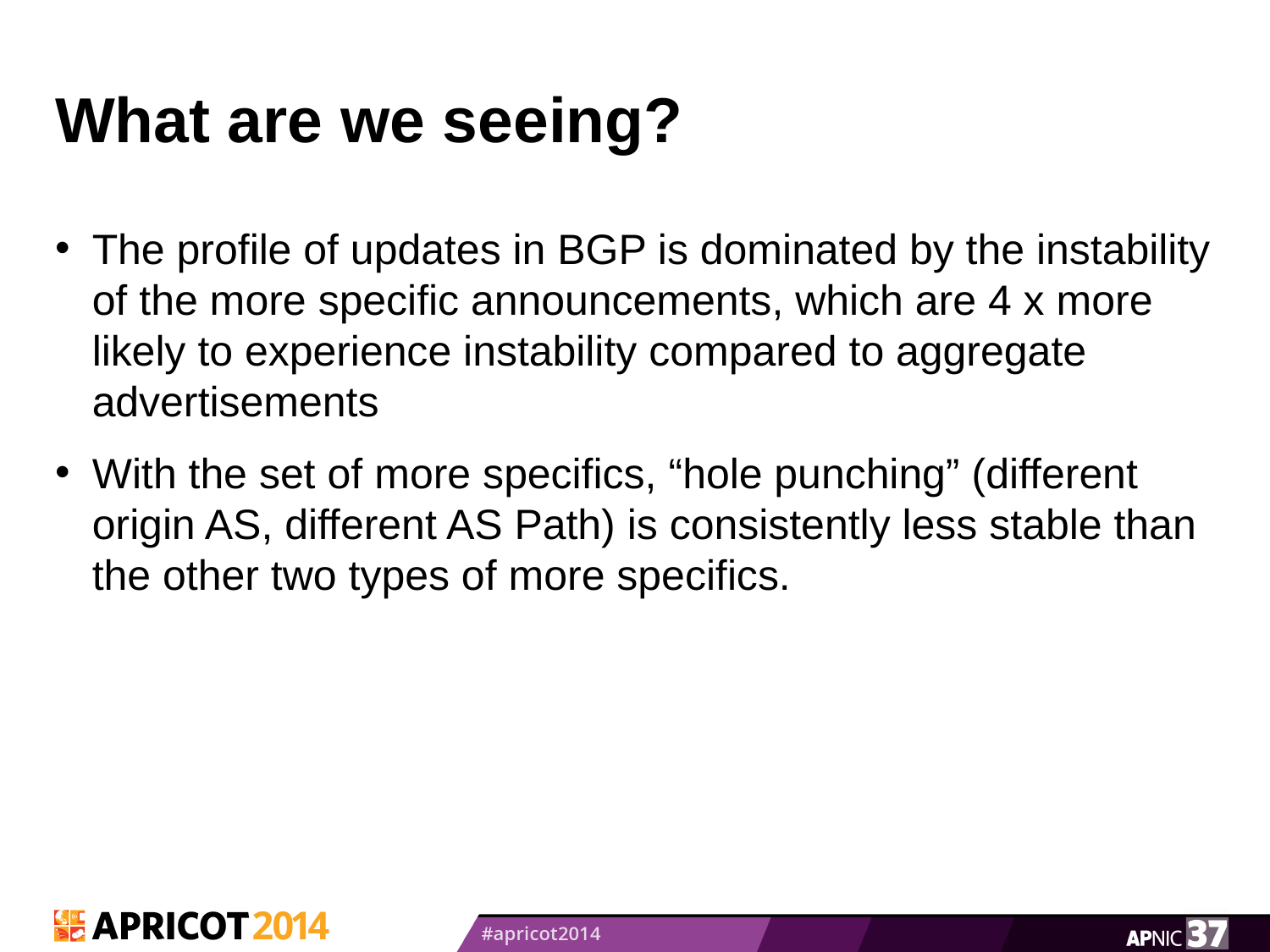

# What are we seeing?
The profile of updates in BGP is dominated by the instability of the more specific announcements, which are 4 x more likely to experience instability compared to aggregate advertisements
With the set of more specifics, “hole punching” (different origin AS, different AS Path) is consistently less stable than the other two types of more specifics.